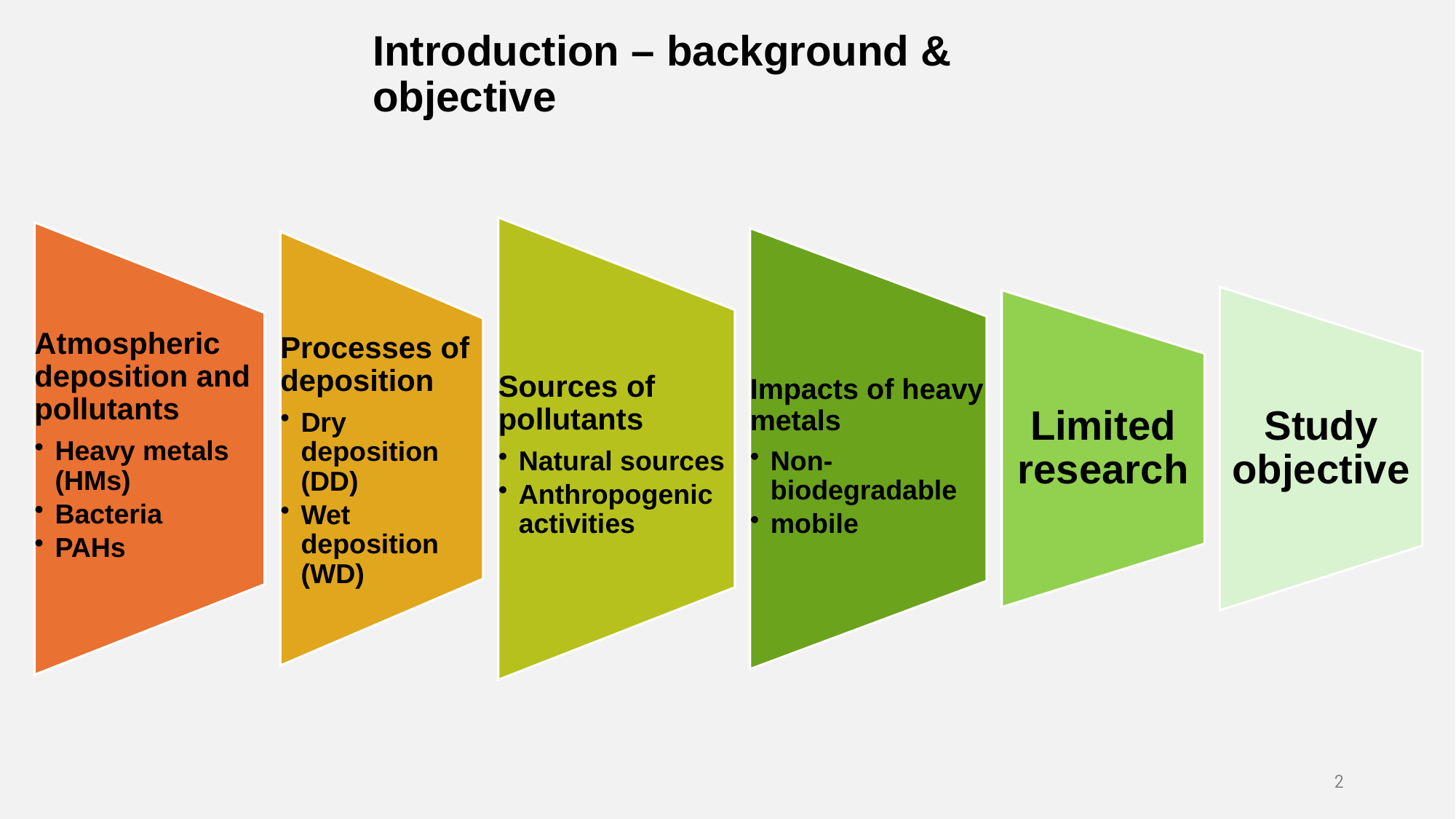

# Introduction – background & objective
Atmospheric deposition and pollutants
Heavy metals (HMs)
Bacteria
PAHs
Processes of deposition
Dry deposition (DD)
Wet deposition (WD)

Sources of pollutants
Natural sources
Anthropogenic activities

Impacts of heavy metals
Non-biodegradable
mobile
Limited research
Study objective
2